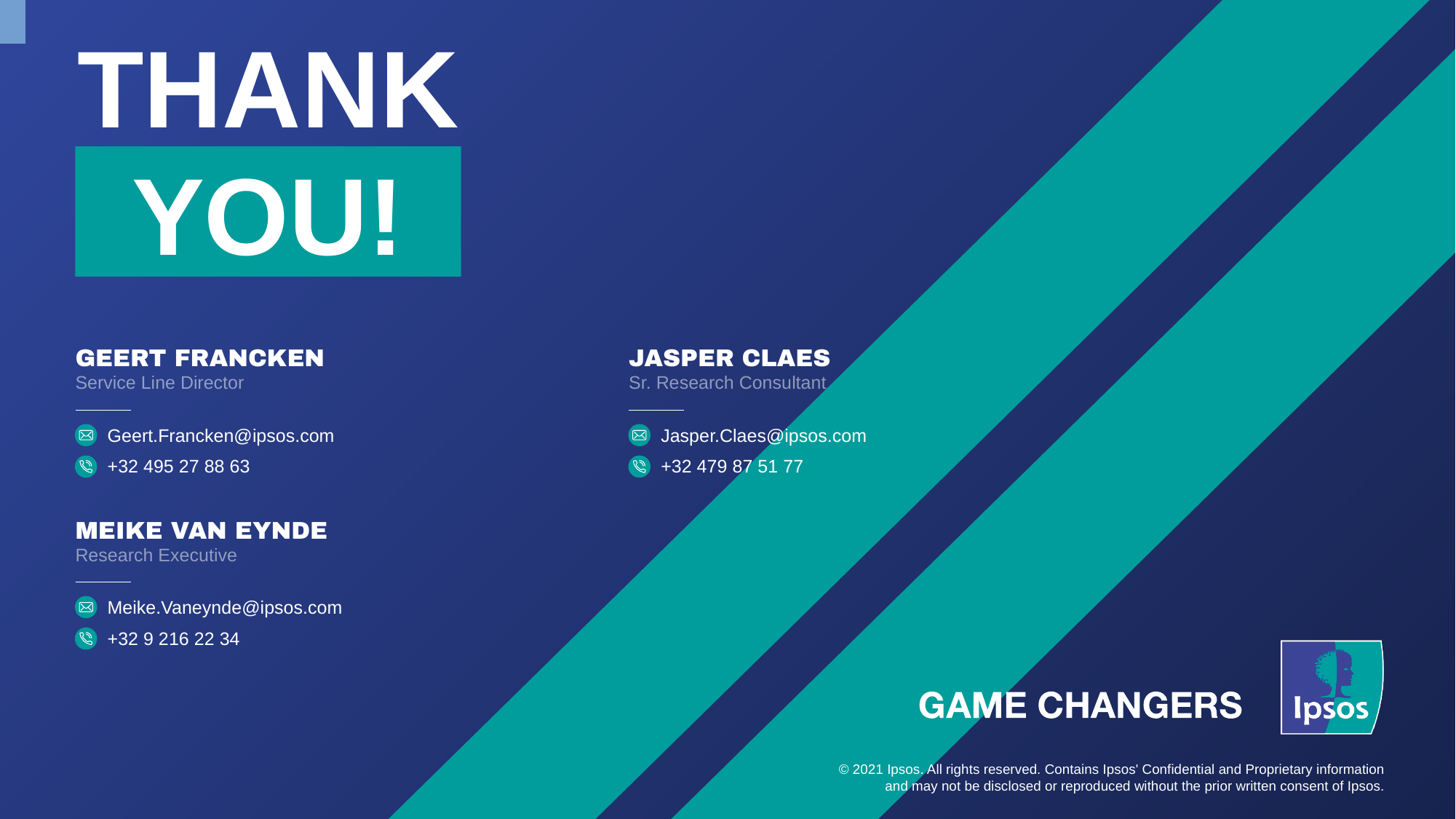

Geert francken
Jasper claes
Service Line Director
Sr. Research Consultant
Geert.Francken@ipsos.com
Jasper.Claes@ipsos.com
+32 495 27 88 63
+32 479 87 51 77
Meike van eynde

Research Executive
Meike.Vaneynde@ipsos.com

+32 9 216 22 34